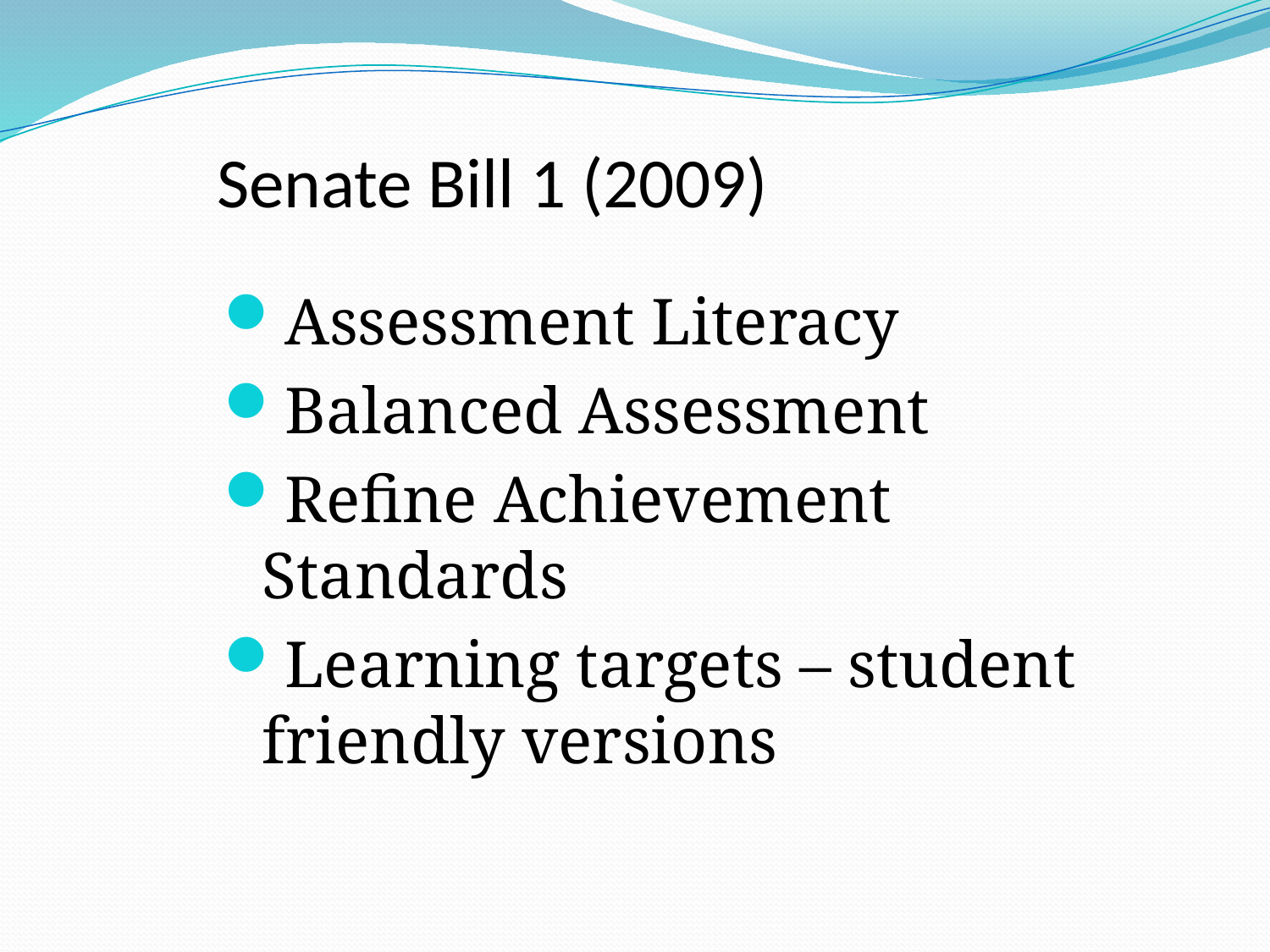

# Senate Bill 1 (2009)
Assessment Literacy
Balanced Assessment
Refine Achievement Standards
Learning targets – student friendly versions